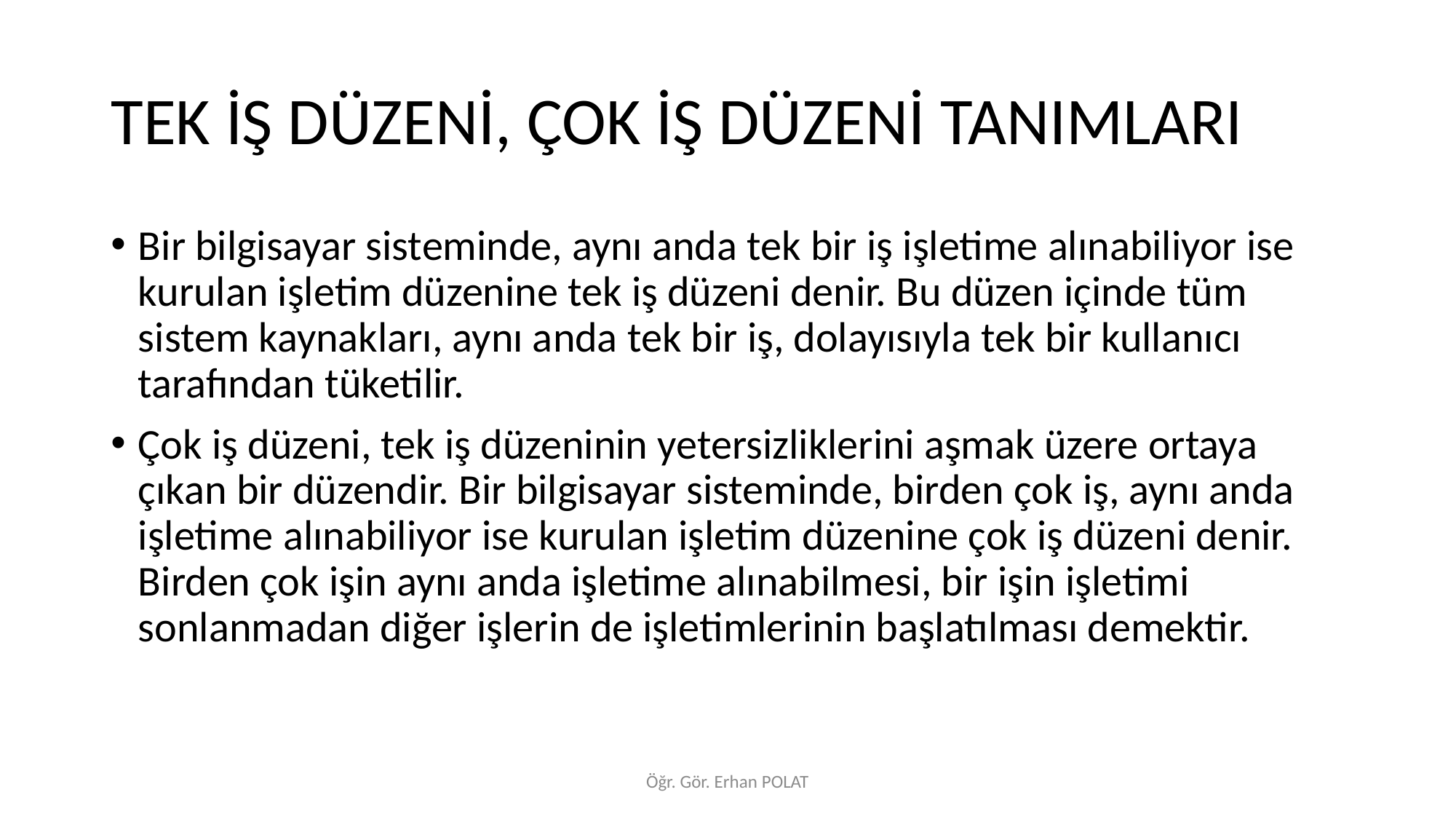

# TEK İŞ DÜZENİ, ÇOK İŞ DÜZENİ TANIMLARI
Bir bilgisayar sisteminde, aynı anda tek bir iş işletime alınabiliyor ise kurulan işletim düzenine tek iş düzeni denir. Bu düzen içinde tüm sistem kaynakları, aynı anda tek bir iş, dolayısıyla tek bir kullanıcı tarafından tüketilir.
Çok iş düzeni, tek iş düzeninin yetersizliklerini aşmak üzere ortaya çıkan bir düzendir. Bir bilgisayar sisteminde, birden çok iş, aynı anda işletime alınabiliyor ise kurulan işletim düzenine çok iş düzeni denir. Birden çok işin aynı anda işletime alınabilmesi, bir işin işletimi sonlanmadan diğer işlerin de işletimlerinin başlatılması demektir.
Öğr. Gör. Erhan POLAT